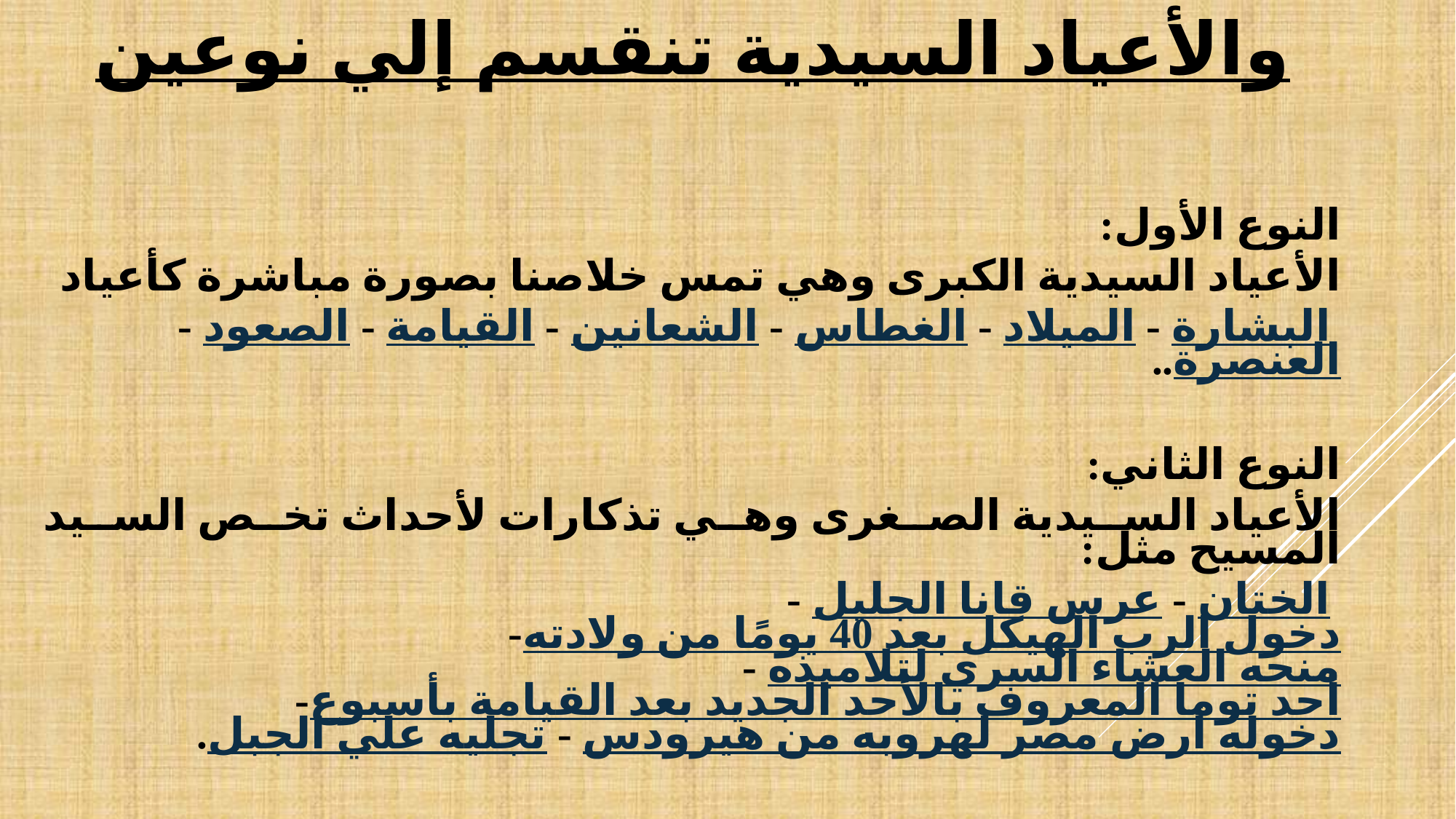

والأعياد السيدية تنقسم إلي نوعين

النوع الأول:
الأعياد السيدية الكبرى وهي تمس خلاصنا بصورة مباشرة كأعياد
 البشارة - الميلاد - الغطاس - الشعانين - القيامة - الصعود - العنصرة..

النوع الثاني:
الأعياد السيدية الصغرى وهي تذكارات لأحداث تخص السيد المسيح مثل:
 الختان - عرس قانا الجليل - دخول الرب الهيكل بعد 40 يومًا من ولادته- منحه العشاء السري لتلاميذه - أحد توما المعروف بالأحد الجديد بعد القيامة بأسبوع- دخوله أرض مصر لهروبه من هيرودس - تجليه علي الجبل.